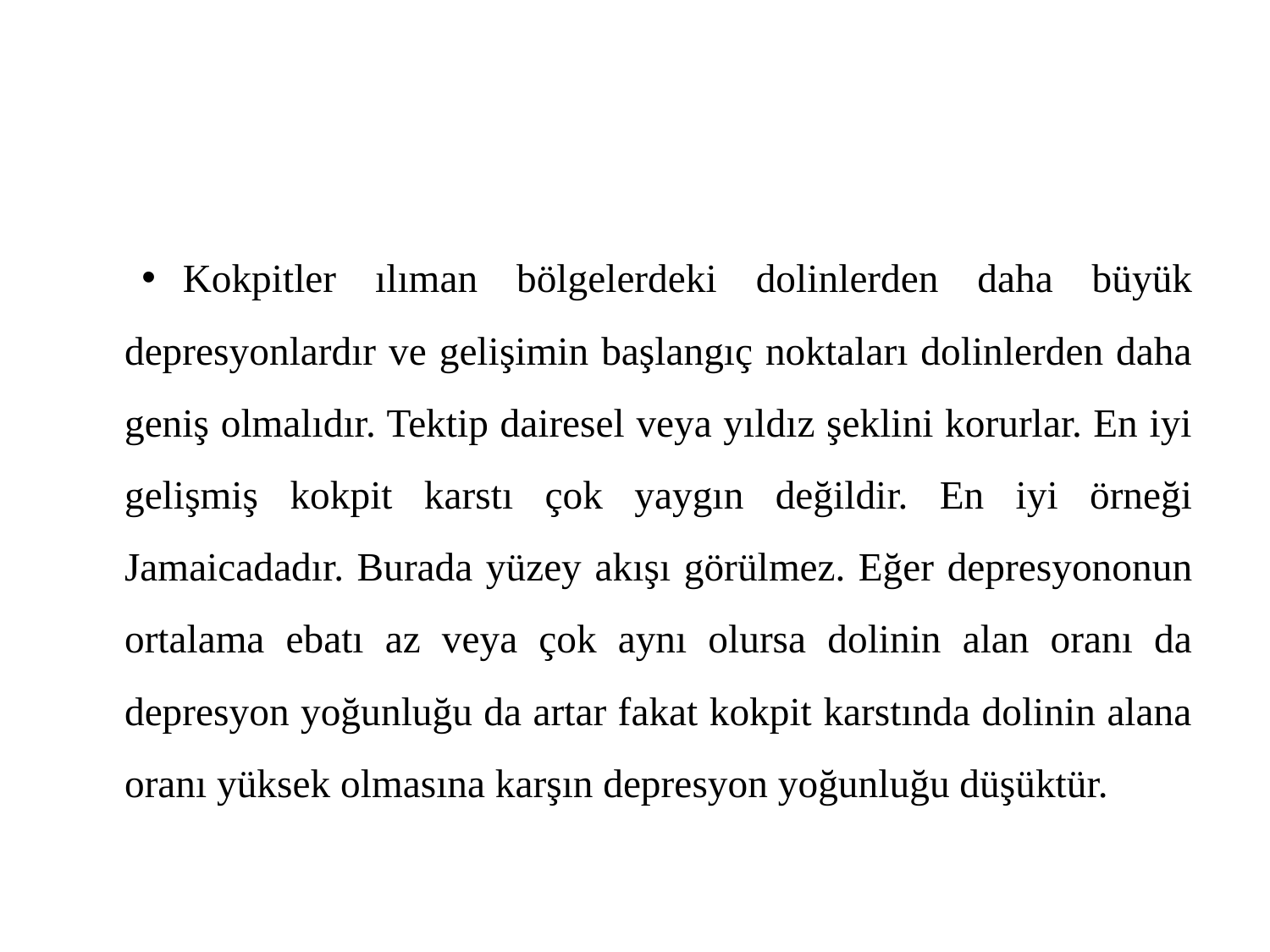

#
Kokpitler ılıman bölgelerdeki dolinlerden daha büyük depresyonlardır ve gelişimin başlangıç noktaları dolinlerden daha geniş olmalıdır. Tektip dairesel veya yıldız şeklini korurlar. En iyi gelişmiş kokpit karstı çok yaygın değildir. En iyi örneği Jamaicadadır. Burada yüzey akışı görülmez. Eğer depresyononun ortalama ebatı az veya çok aynı olursa dolinin alan oranı da depresyon yoğunluğu da artar fakat kokpit karstında dolinin alana oranı yüksek olmasına karşın depresyon yoğunluğu düşüktür.